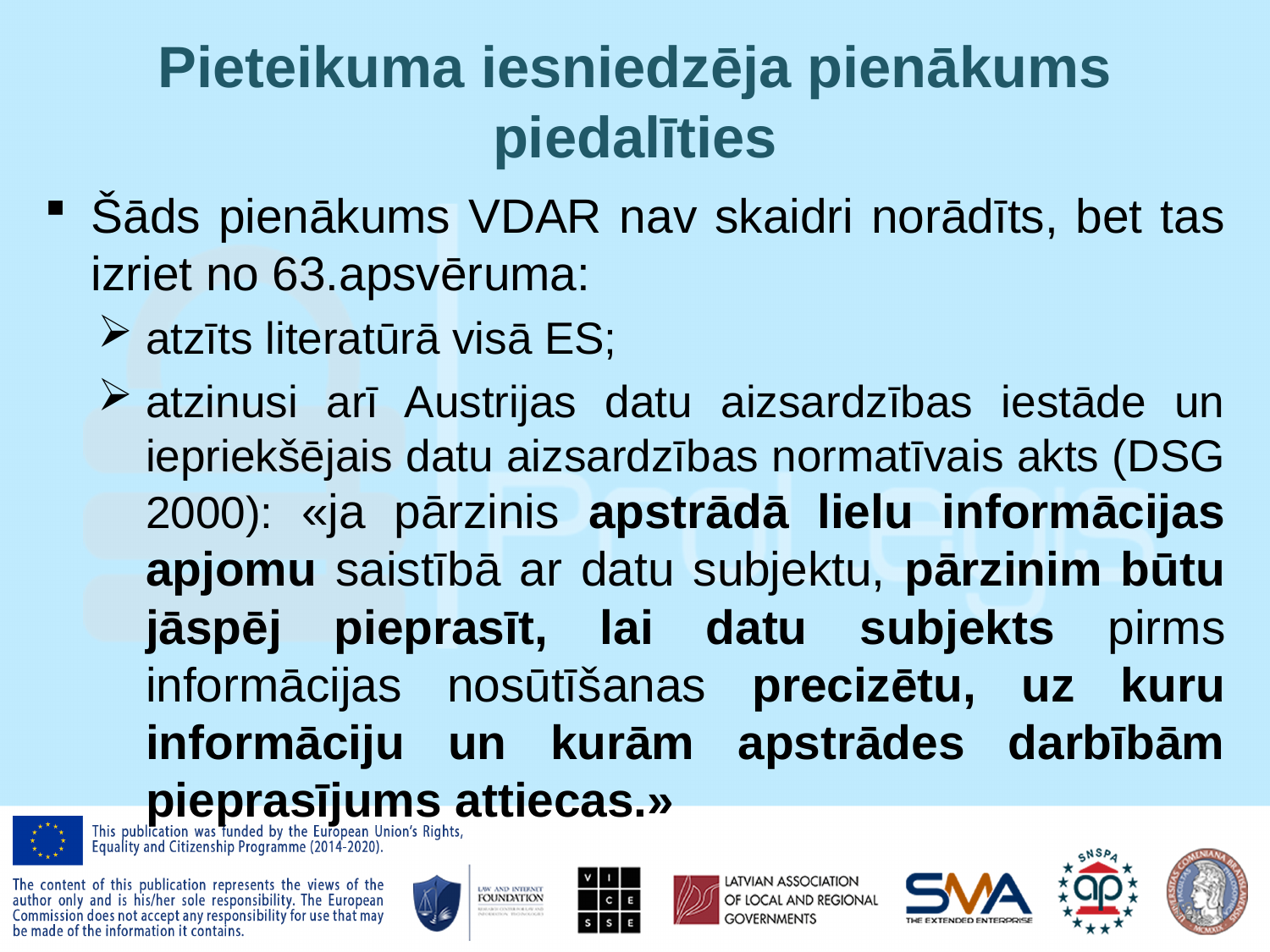

# Pieteikuma iesniedzēja pienākums piedalīties
Šāds pienākums VDAR nav skaidri norādīts, bet tas izriet no 63.apsvēruma:
atzīts literatūrā visā ES;
atzinusi arī Austrijas datu aizsardzības iestāde un iepriekšējais datu aizsardzības normatīvais akts (DSG 2000): «ja pārzinis apstrādā lielu informācijas apjomu saistībā ar datu subjektu, pārzinim būtu jāspēj pieprasīt, lai datu subjekts pirms informācijas nosūtīšanas precizētu, uz kuru informāciju un kurām apstrādes darbībām pieprasījums attiecas.»
12